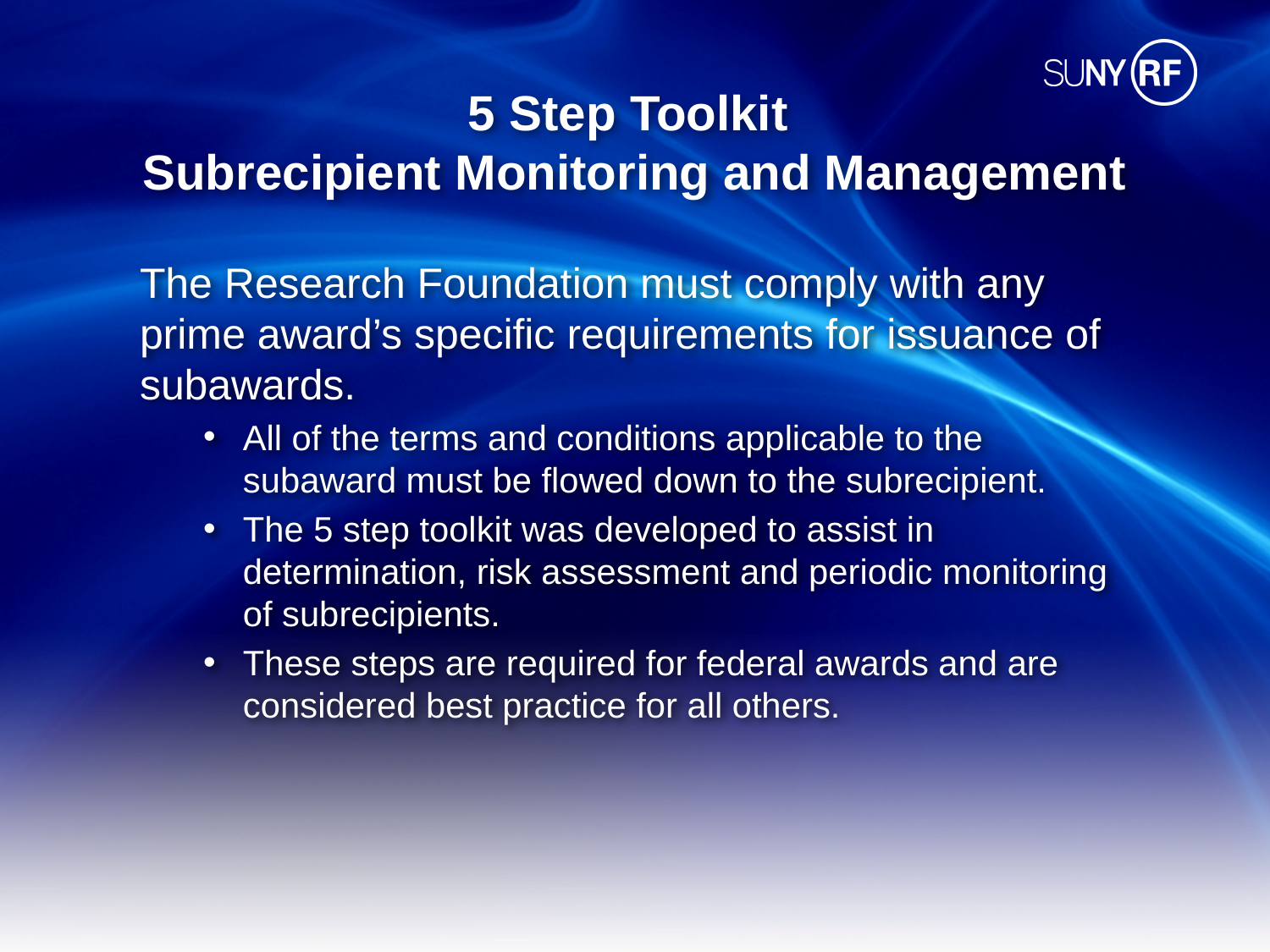

# 5 Step Toolkit Subrecipient Monitoring and Management
The Research Foundation must comply with any prime award’s specific requirements for issuance of subawards.
All of the terms and conditions applicable to the subaward must be flowed down to the subrecipient.
The 5 step toolkit was developed to assist in determination, risk assessment and periodic monitoring of subrecipients.
These steps are required for federal awards and are considered best practice for all others.